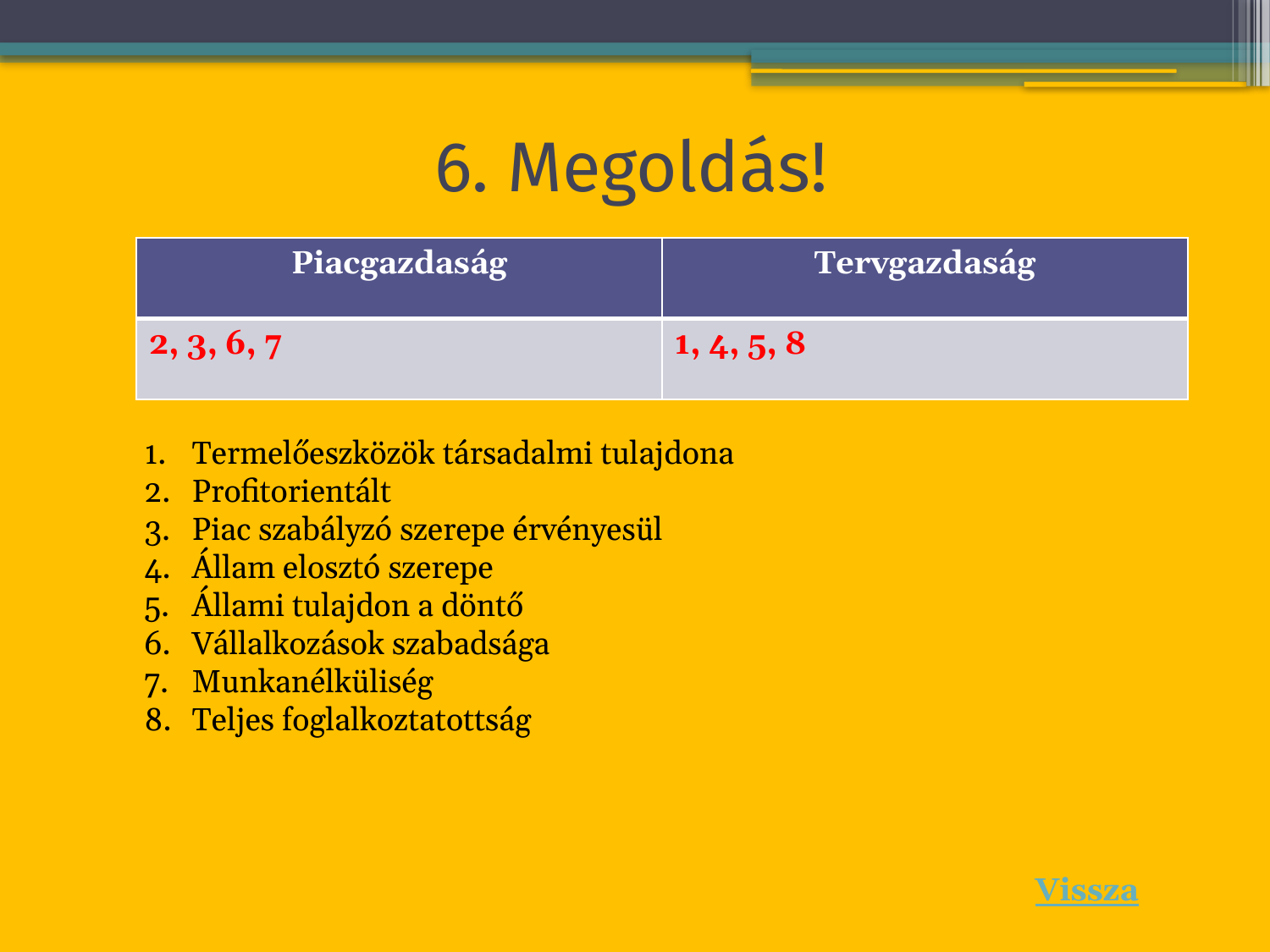

# 6. Megoldás!
| Piacgazdaság | Tervgazdaság |
| --- | --- |
| 2, 3, 6, 7 | 1, 4, 5, 8 |
Termelőeszközök társadalmi tulajdona
Profitorientált
Piac szabályzó szerepe érvényesül
Állam elosztó szerepe
Állami tulajdon a döntő
Vállalkozások szabadsága
Munkanélküliség
Teljes foglalkoztatottság
Vissza